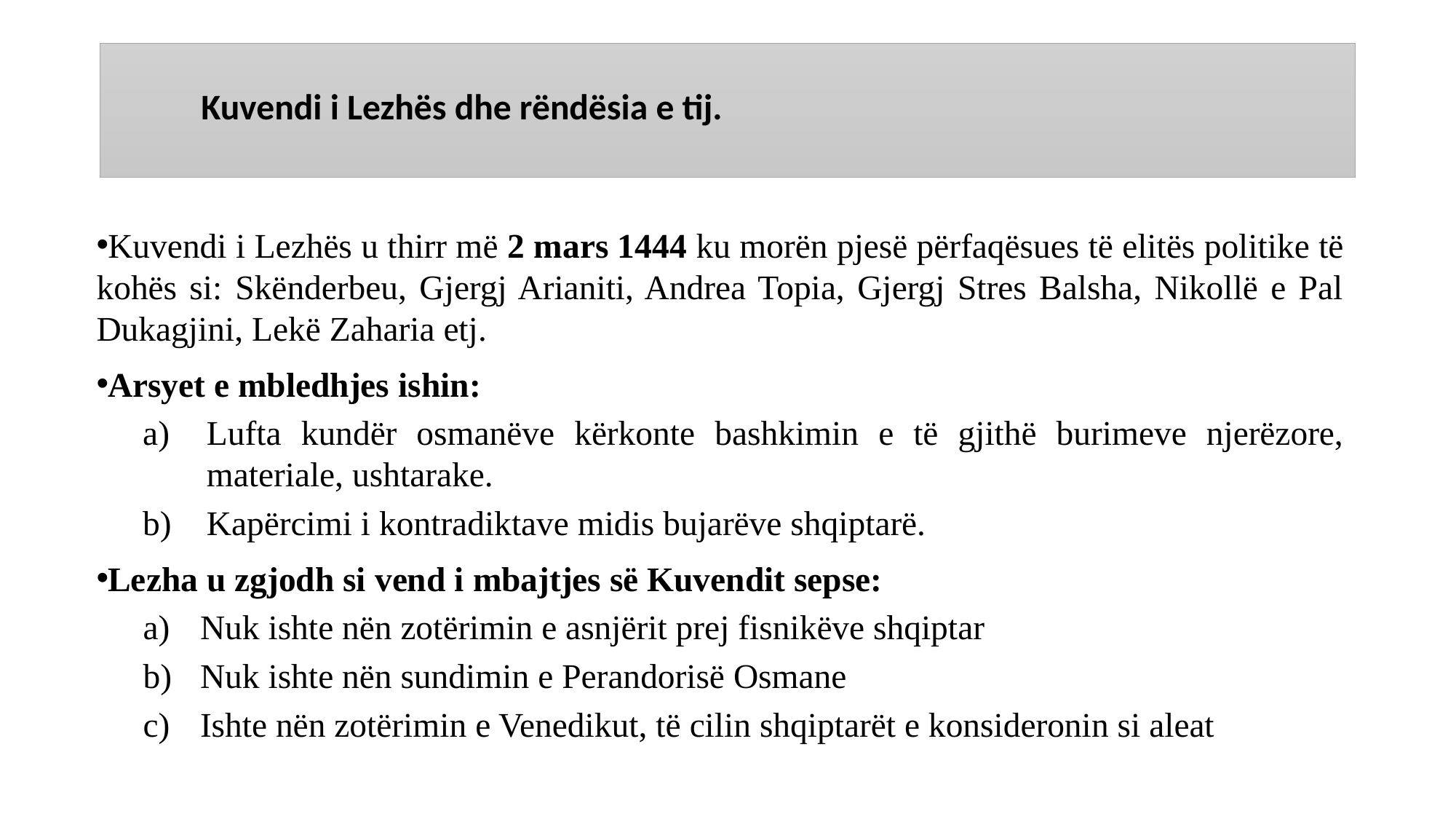

# Kuvendi i Lezhës dhe rëndësia e tij.
Kuvendi i Lezhës u thirr më 2 mars 1444 ku morën pjesë përfaqësues të elitës politike të kohës si: Skënderbeu, Gjergj Arianiti, Andrea Topia, Gjergj Stres Balsha, Nikollë e Pal Dukagjini, Lekë Zaharia etj.
Arsyet e mbledhjes ishin:
Lufta kundër osmanëve kërkonte bashkimin e të gjithë burimeve njerëzore, materiale, ushtarake.
Kapërcimi i kontradiktave midis bujarëve shqiptarë.
Lezha u zgjodh si vend i mbajtjes së Kuvendit sepse:
Nuk ishte nën zotërimin e asnjërit prej fisnikëve shqiptar
Nuk ishte nën sundimin e Perandorisë Osmane
Ishte nën zotërimin e Venedikut, të cilin shqiptarët e konsideronin si aleat